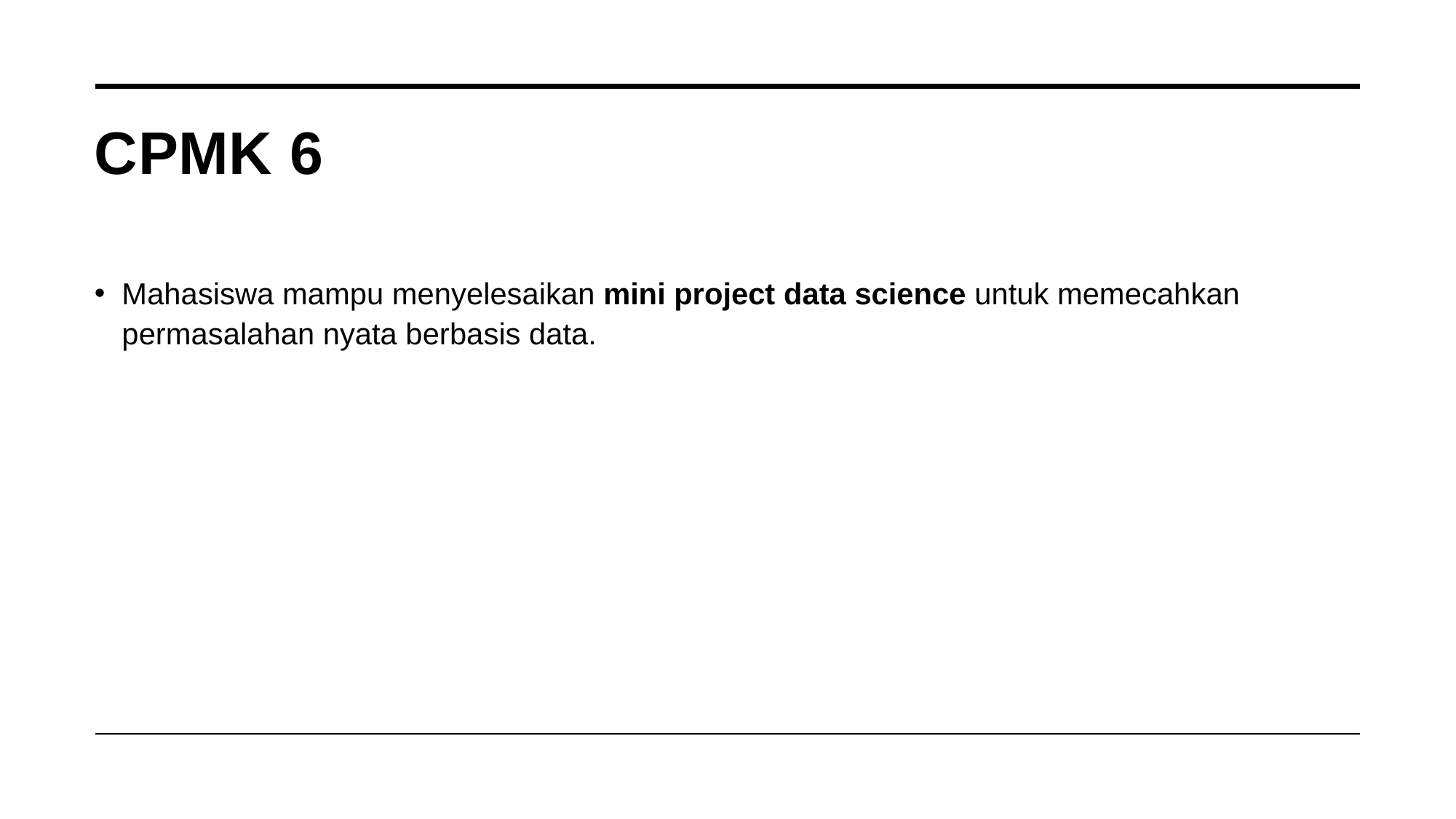

# CPMK 6
Mahasiswa mampu menyelesaikan mini project data science untuk memecahkan permasalahan nyata berbasis data.